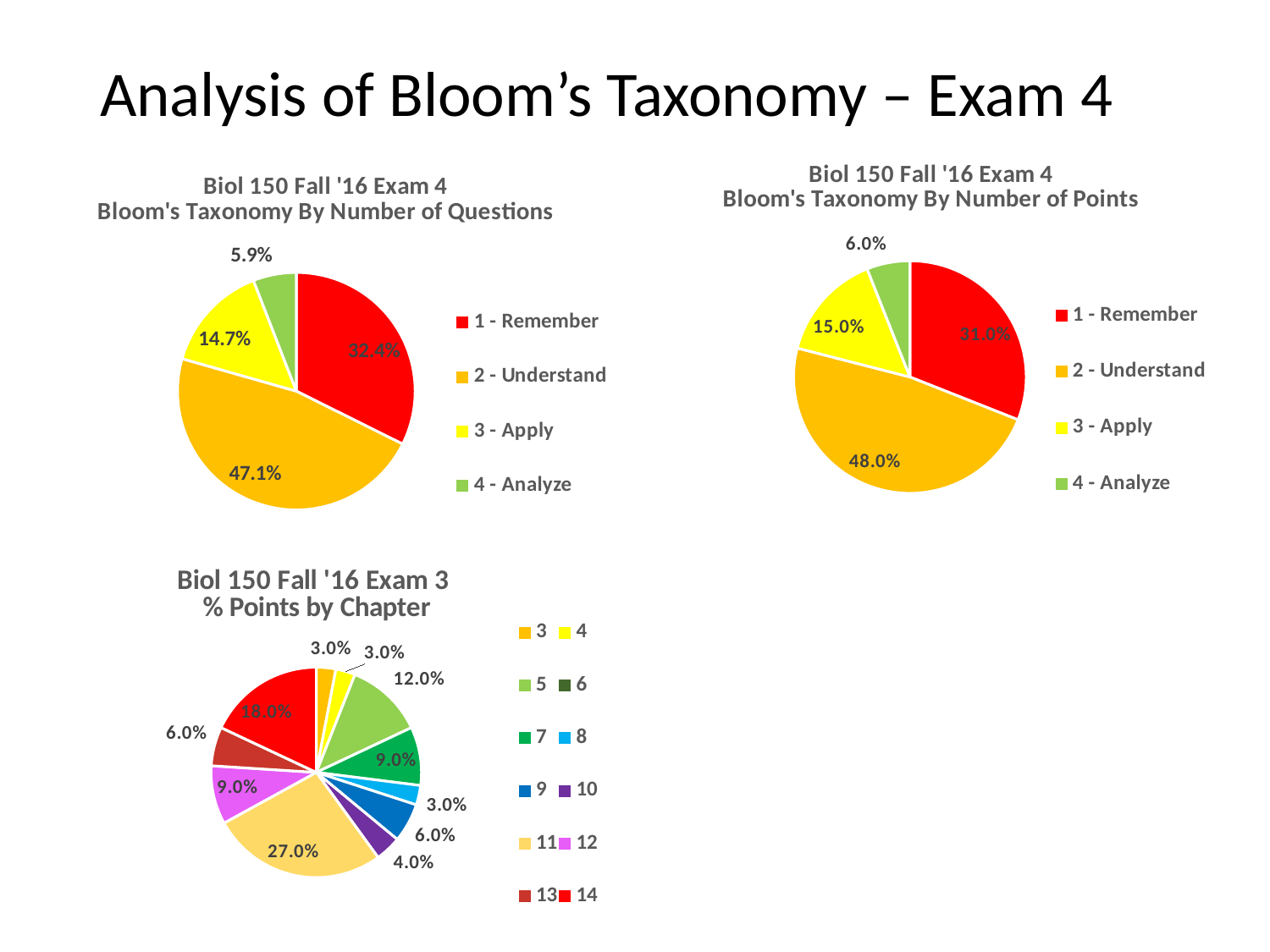

# Analysis of Bloom’s Taxonomy – Exam 4

### Chart: Biol 150 Fall '16 Exam 4
Bloom's Taxonomy By Number of Points

| Category |  |
|---|---|
| 1 - Remember | 0.31 |
| 2 - Understand | 0.48 |
| 3 - Apply | 0.15 |
| 4 - Analyze | 0.06 |

### Chart: Biol 150 Fall '16 Exam 4
Bloom's Taxonomy By Number of Questions

| Category |  |
|---|---|
| 1 - Remember | 0.323529411764706 |
| 2 - Understand | 0.470588235294118 |
| 3 - Apply | 0.147058823529412 |
| 4 - Analyze | 0.0588235294117647 |

### Chart: Biol 150 Fall '16 Exam 3
% Points by Chapter

| Category | % Chapter |
|---|---|
| 3 | 0.03 |
| 4 | 0.03 |
| 5 | 0.12 |
| 6 | 0.0 |
| 7 | 0.09 |
| 8 | 0.03 |
| 9 | 0.06 |
| 10 | 0.04 |
| 11 | 0.27 |
| 12 | 0.09 |
| 13 | 0.06 |
| 14 | 0.18 |